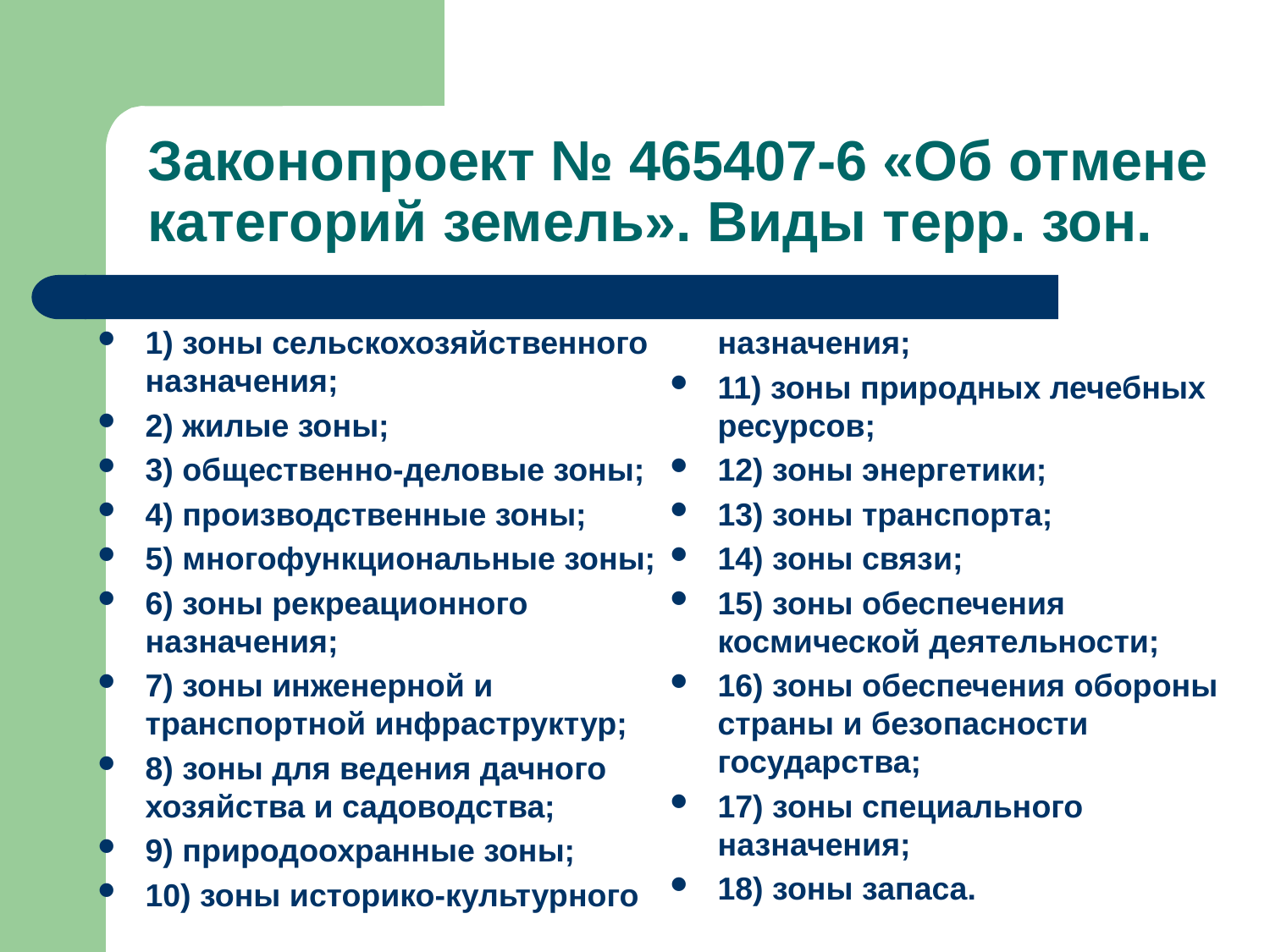

# Законопроект № 465407-6 «Об отмене категорий земель». Виды терр. зон.
1) зоны сельскохозяйственного назначения;
2) жилые зоны;
3) общественно-деловые зоны;
4) производственные зоны;
5) многофункциональные зоны;
6) зоны рекреационного назначения;
7) зоны инженерной и транспортной инфраструктур;
8) зоны для ведения дачного хозяйства и садоводства;
9) природоохранные зоны;
10) зоны историко-культурного назначения;
11) зоны природных лечебных ресурсов;
12) зоны энергетики;
13) зоны транспорта;
14) зоны связи;
15) зоны обеспечения космической деятельности;
16) зоны обеспечения обороны страны и безопасности государства;
17) зоны специального назначения;
18) зоны запаса.